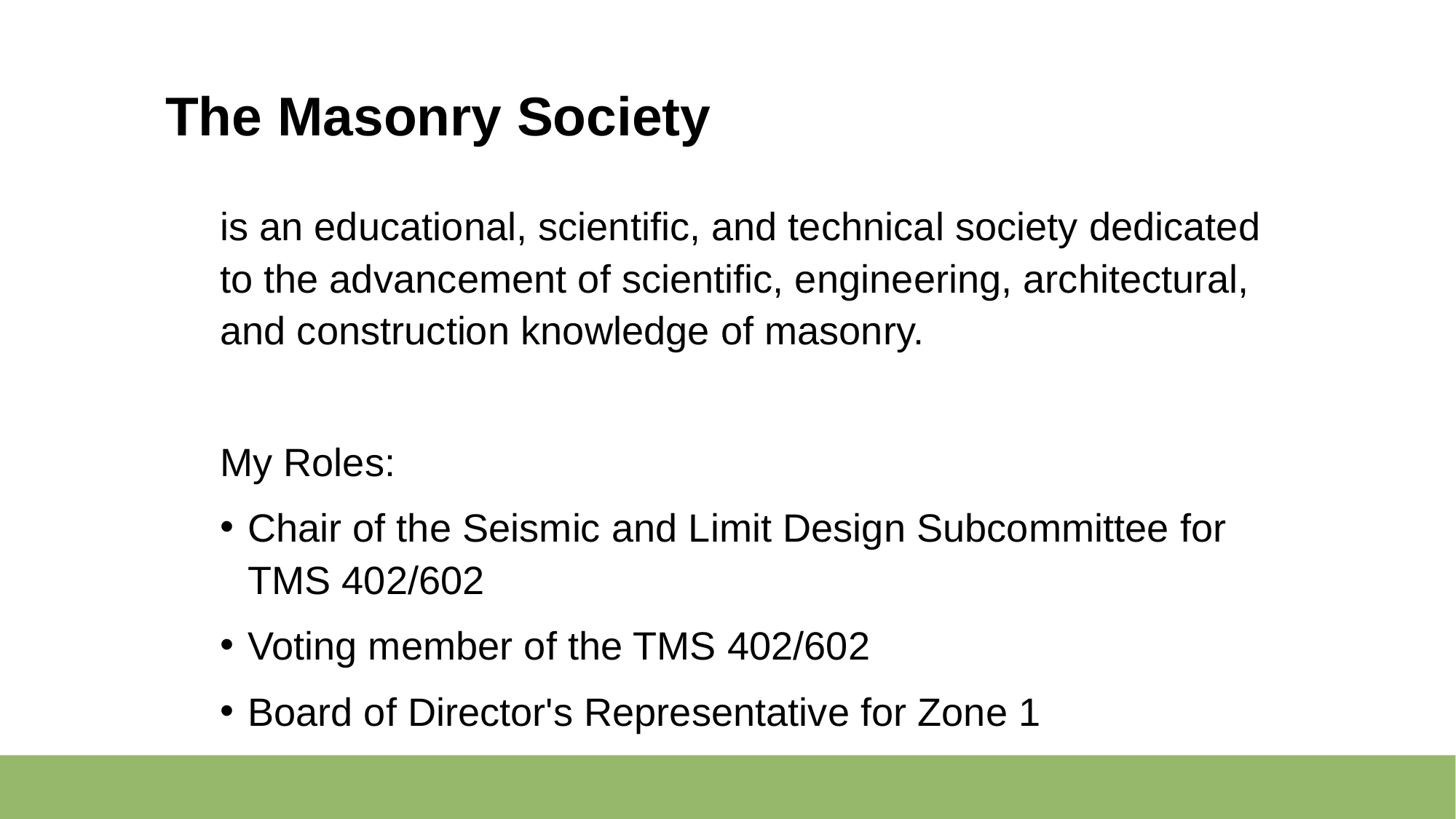

# The Masonry Society
is an educational, scientific, and technical society dedicated to the advancement of scientific, engineering, architectural, and construction knowledge of masonry.

My Roles:
Chair of the Seismic and Limit Design Subcommittee for TMS 402/602
Voting member of the TMS 402/602
Board of Director's Representative for Zone 1